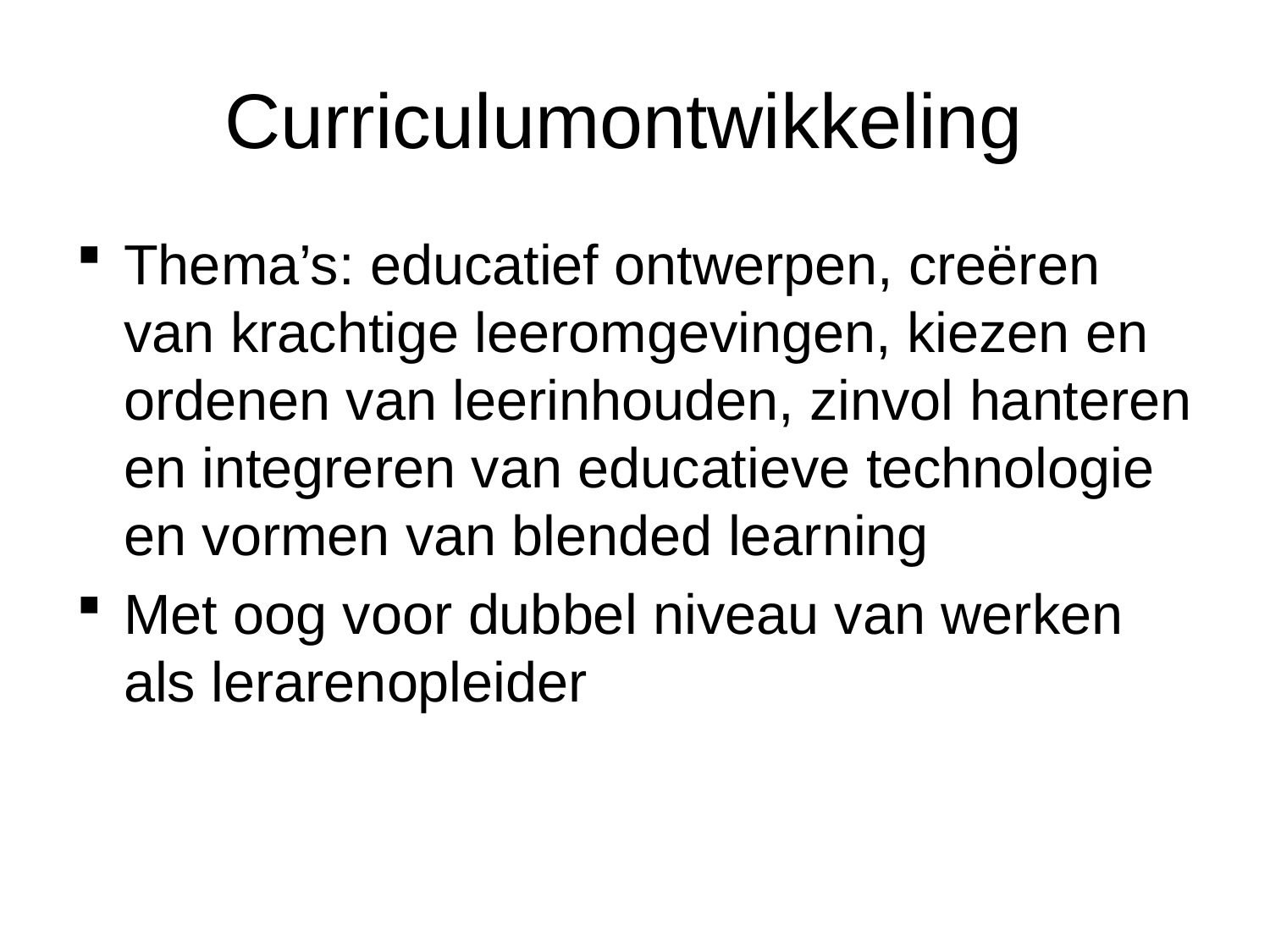

# Curriculumontwikkeling
Thema’s: educatief ontwerpen, creëren van krachtige leeromgevingen, kiezen en ordenen van leerinhouden, zinvol hanteren en integreren van educatieve technologie en vormen van blended learning
Met oog voor dubbel niveau van werken als lerarenopleider